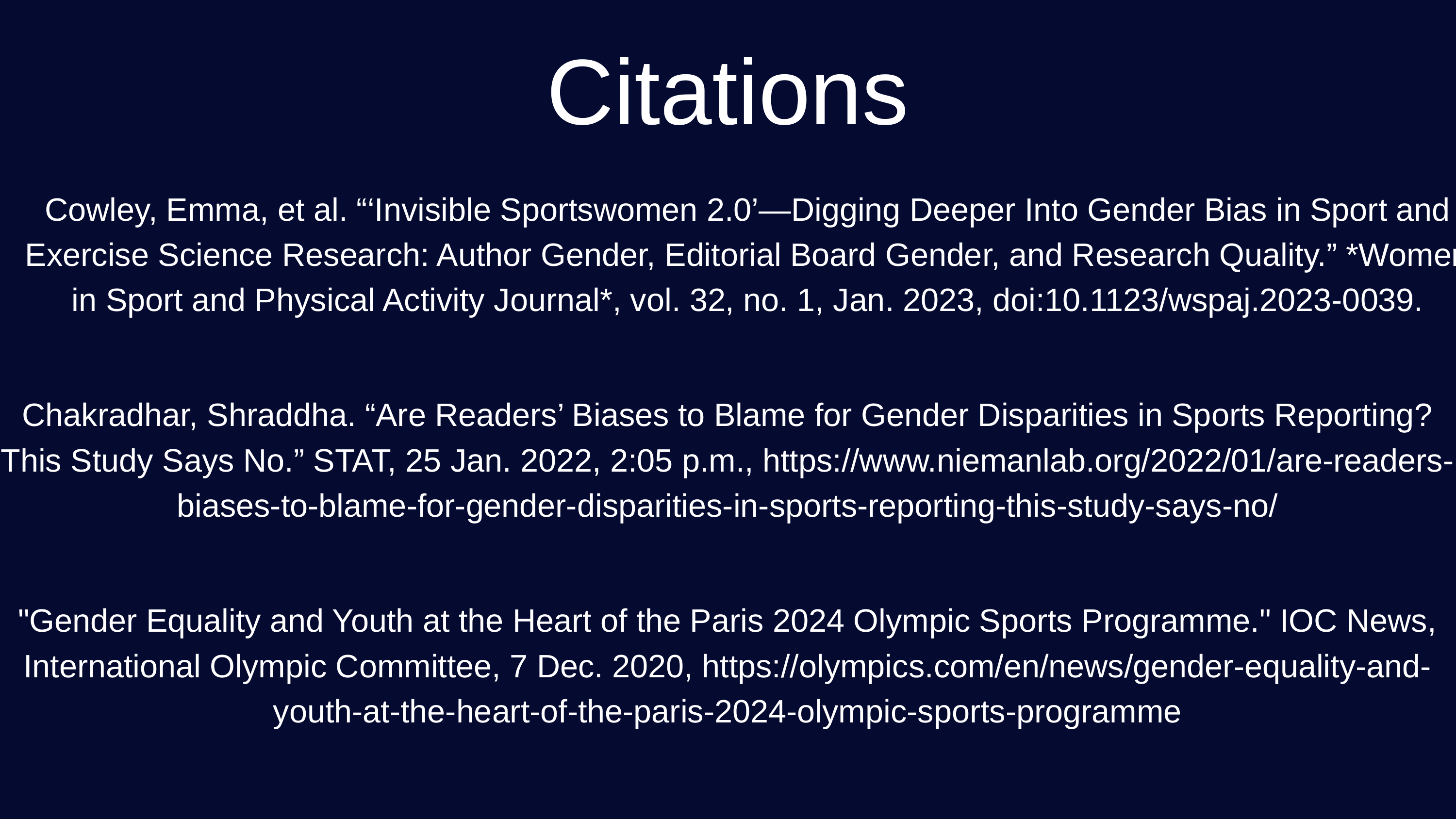

Citations
Cowley, Emma, et al. “‘Invisible Sportswomen 2.0’—Digging Deeper Into Gender Bias in Sport and Exercise Science Research: Author Gender, Editorial Board Gender, and Research Quality.” *Women in Sport and Physical Activity Journal*, vol. 32, no. 1, Jan. 2023, doi:10.1123/wspaj.2023-0039.
Chakradhar, Shraddha. “Are Readers’ Biases to Blame for Gender Disparities in Sports Reporting? This Study Says No.” STAT, 25 Jan. 2022, 2:05 p.m., https://www.niemanlab.org/2022/01/are-readers-biases-to-blame-for-gender-disparities-in-sports-reporting-this-study-says-no/
"Gender Equality and Youth at the Heart of the Paris 2024 Olympic Sports Programme." IOC News, International Olympic Committee, 7 Dec. 2020, https://olympics.com/en/news/gender-equality-and-youth-at-the-heart-of-the-paris-2024-olympic-sports-programme